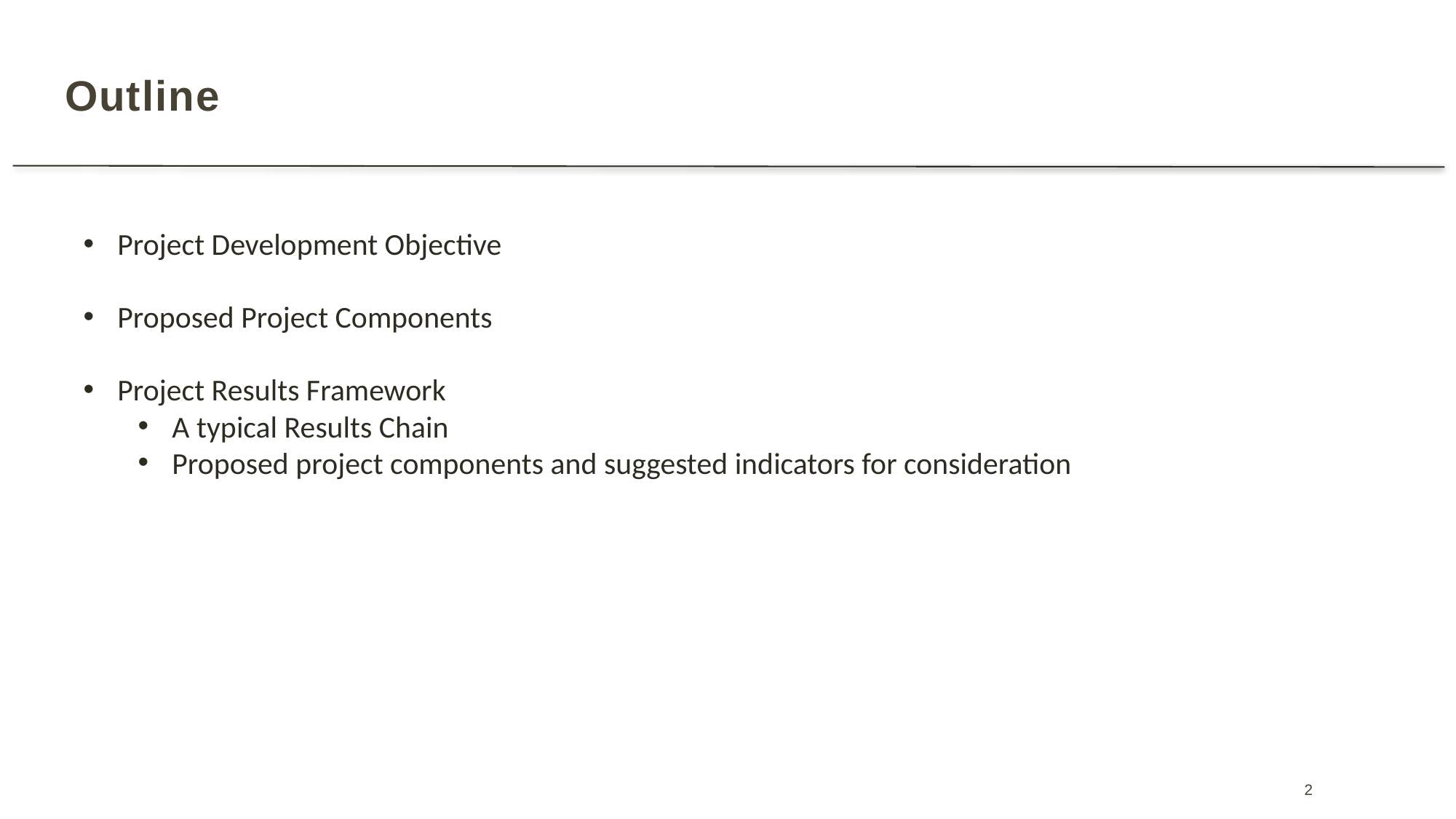

Outline
Project Development Objective

Proposed Project Components

Project Results Framework
A typical Results Chain
Proposed project components and suggested indicators for consideration
2